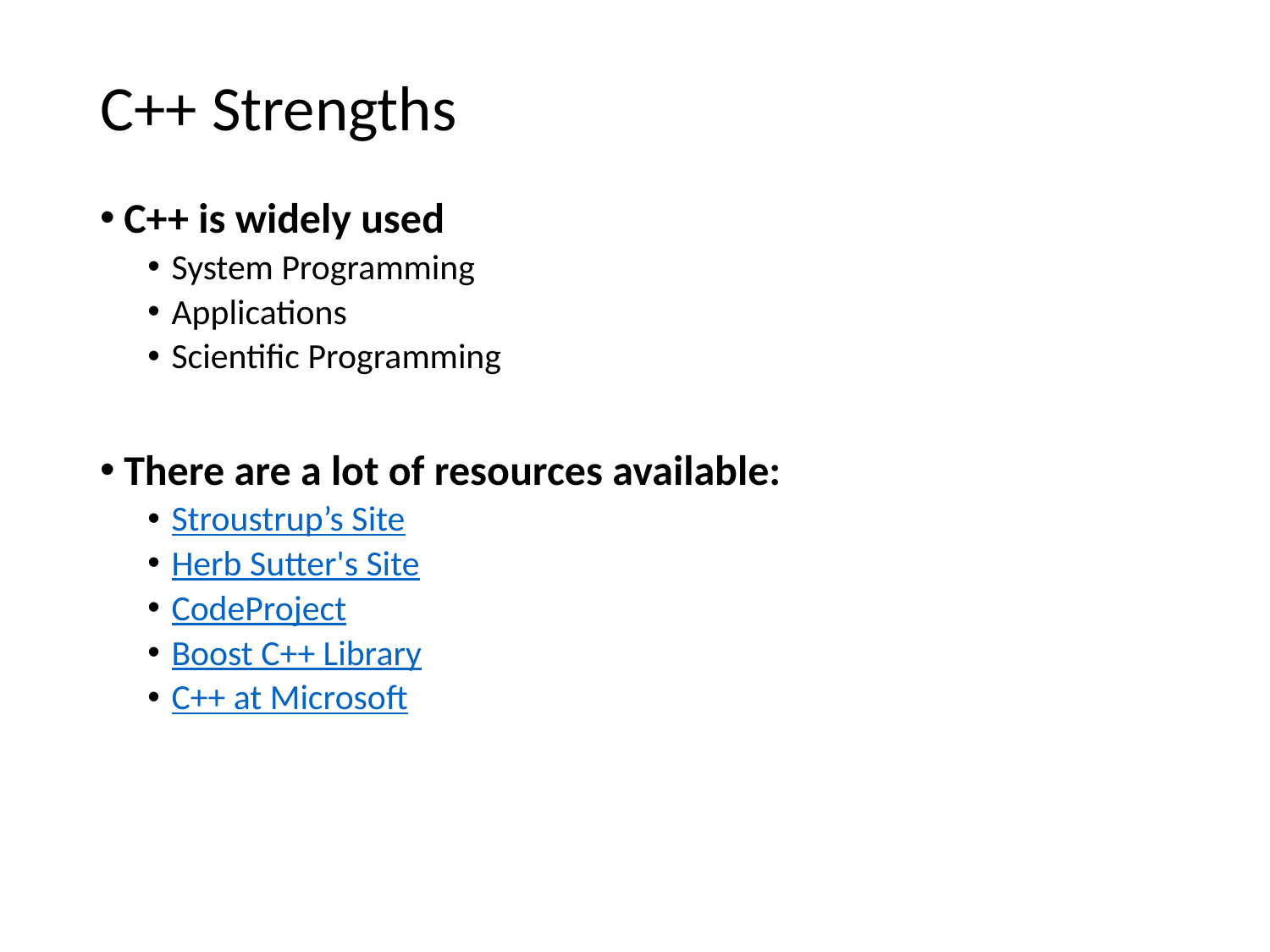

# C++ Strengths
C++ is widely used
System Programming
Applications
Scientific Programming

There are a lot of resources available:
Stroustrup’s Site
Herb Sutter's Site
CodeProject
Boost C++ Library
C++ at Microsoft